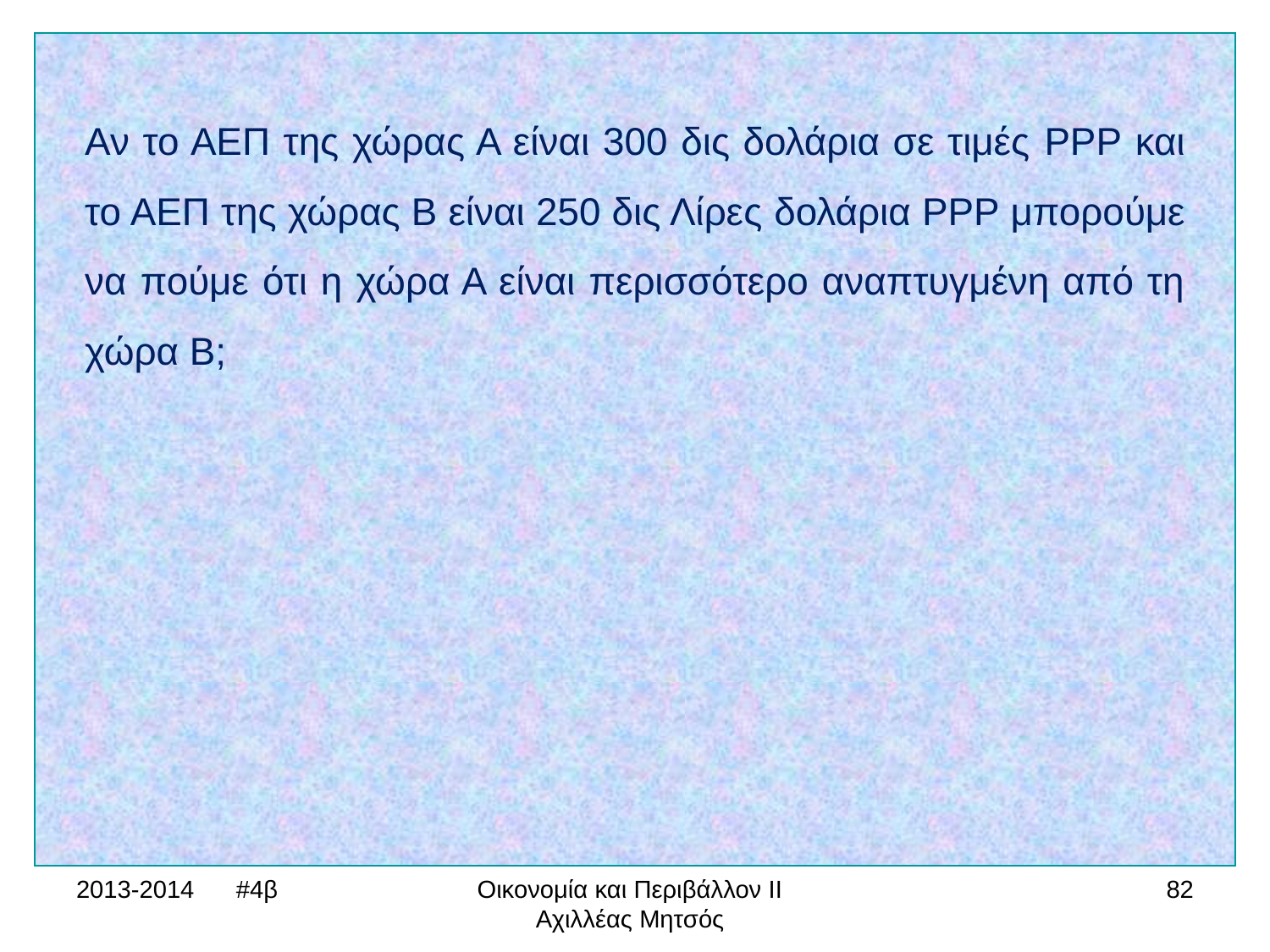

Αν το ΑΕΠ της χώρας Α είναι 300 δις δολάρια σε τιμές PPP και το ΑΕΠ της χώρας Β είναι 250 δις Λίρες δολάρια PPP μπορούμε να πούμε ότι η χώρα Α είναι περισσότερο αναπτυγμένη από τη χώρα Β;
2013-2014      #4β
Οικονομία και Περιβάλλον ΙΙ Αχιλλέας Μητσός
82